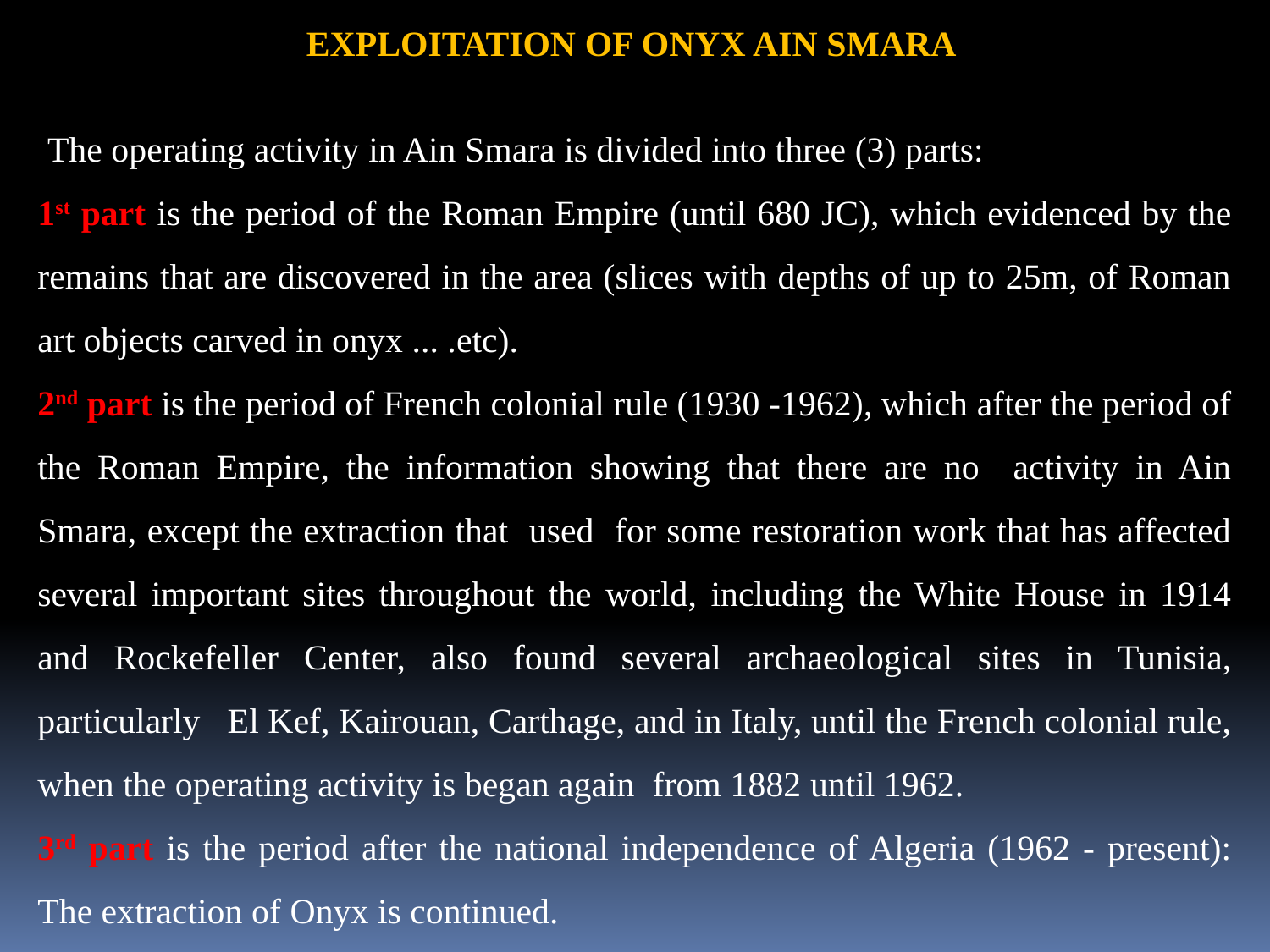

EXPLOITATION OF ONYX AIN SMARA

 The operating activity in Ain Smara is divided into three (3) parts:
1st part is the period of the Roman Empire (until 680 JC), which evidenced by the remains that are discovered in the area (slices with depths of up to 25m, of Roman art objects carved in onyx ... .etc).
2nd part is the period of French colonial rule (1930 -1962), which after the period of the Roman Empire, the information showing that there are no  activity in Ain Smara, except the extraction that  used  for some restoration work that has affected several important sites throughout the world, including the White House in 1914 and Rockefeller Center, also found several archaeological sites in Tunisia, particularly   El Kef, Kairouan, Carthage, and in Italy, until the French colonial rule, when the operating activity is began again  from 1882 until 1962.
3rd part is the period after the national independence of Algeria (1962 - present): The extraction of Onyx is continued.